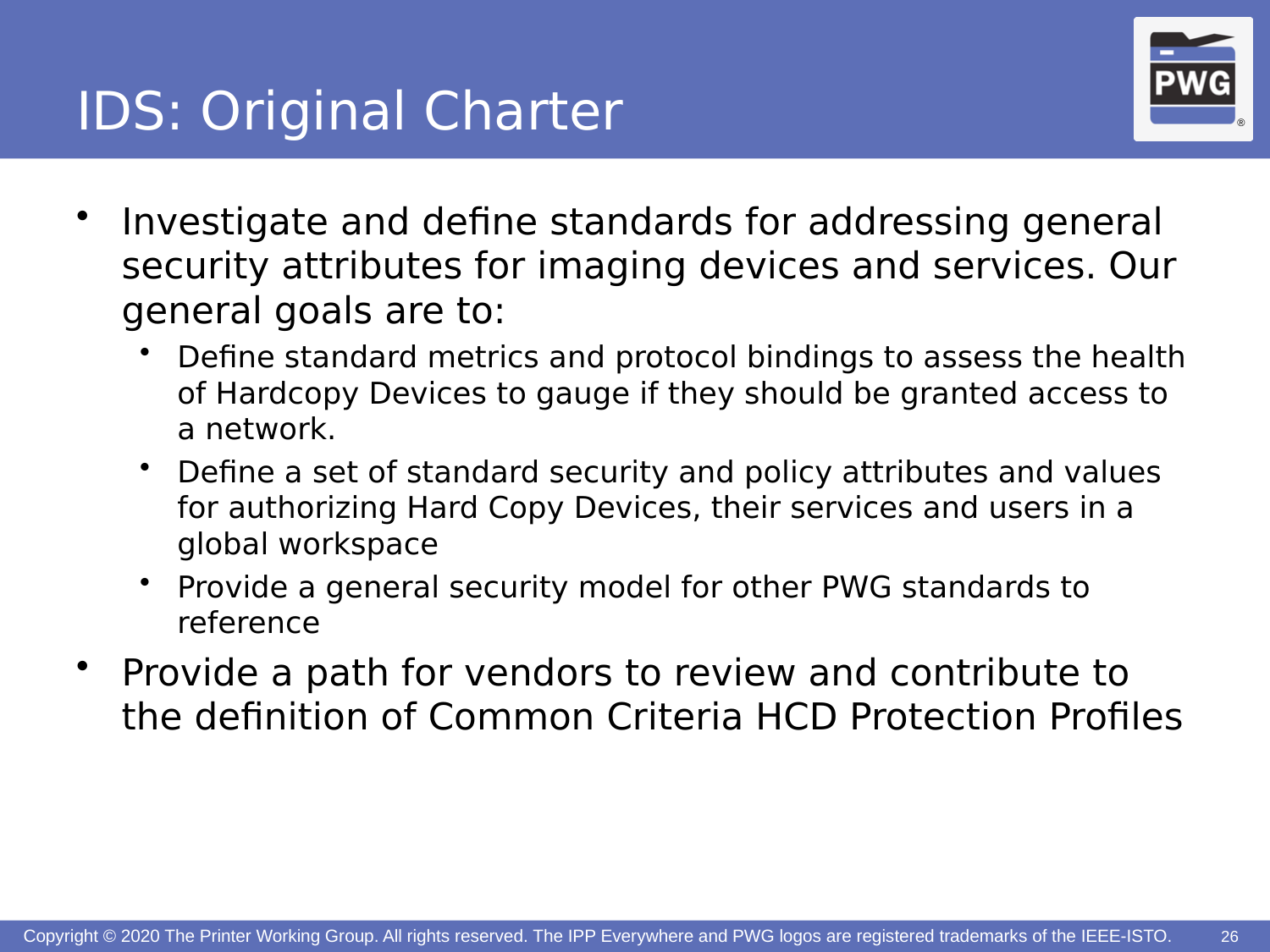

# IDS: Original Charter
Investigate and define standards for addressing general security attributes for imaging devices and services. Our general goals are to:
Define standard metrics and protocol bindings to assess the health of Hardcopy Devices to gauge if they should be granted access to a network.
Define a set of standard security and policy attributes and values for authorizing Hard Copy Devices, their services and users in a global workspace
Provide a general security model for other PWG standards to reference
Provide a path for vendors to review and contribute to the definition of Common Criteria HCD Protection Profiles
26